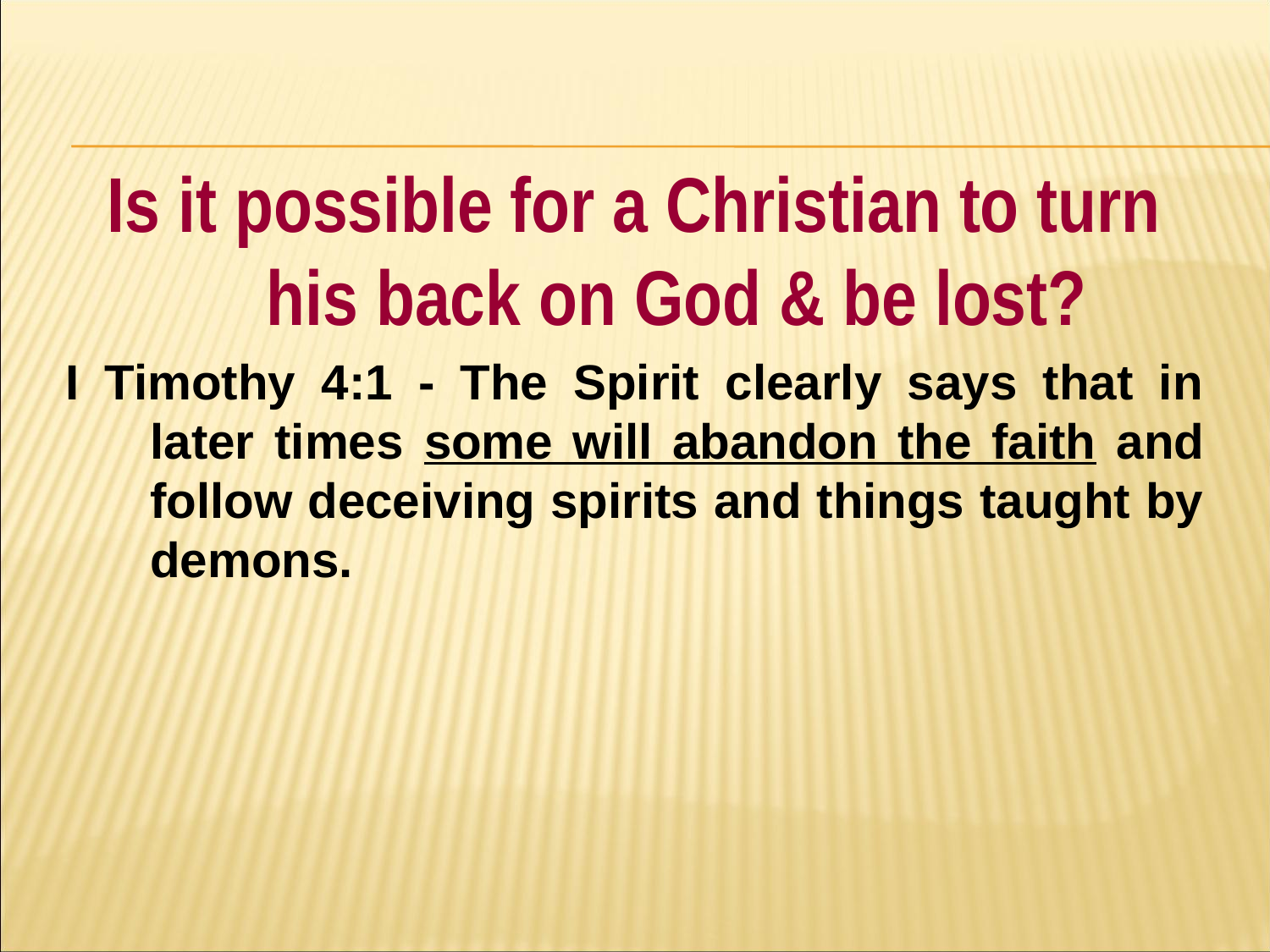

#
Is it possible for a Christian to turn his back on God & be lost?
I Timothy 4:1 - The Spirit clearly says that in later times some will abandon the faith and follow deceiving spirits and things taught by demons.